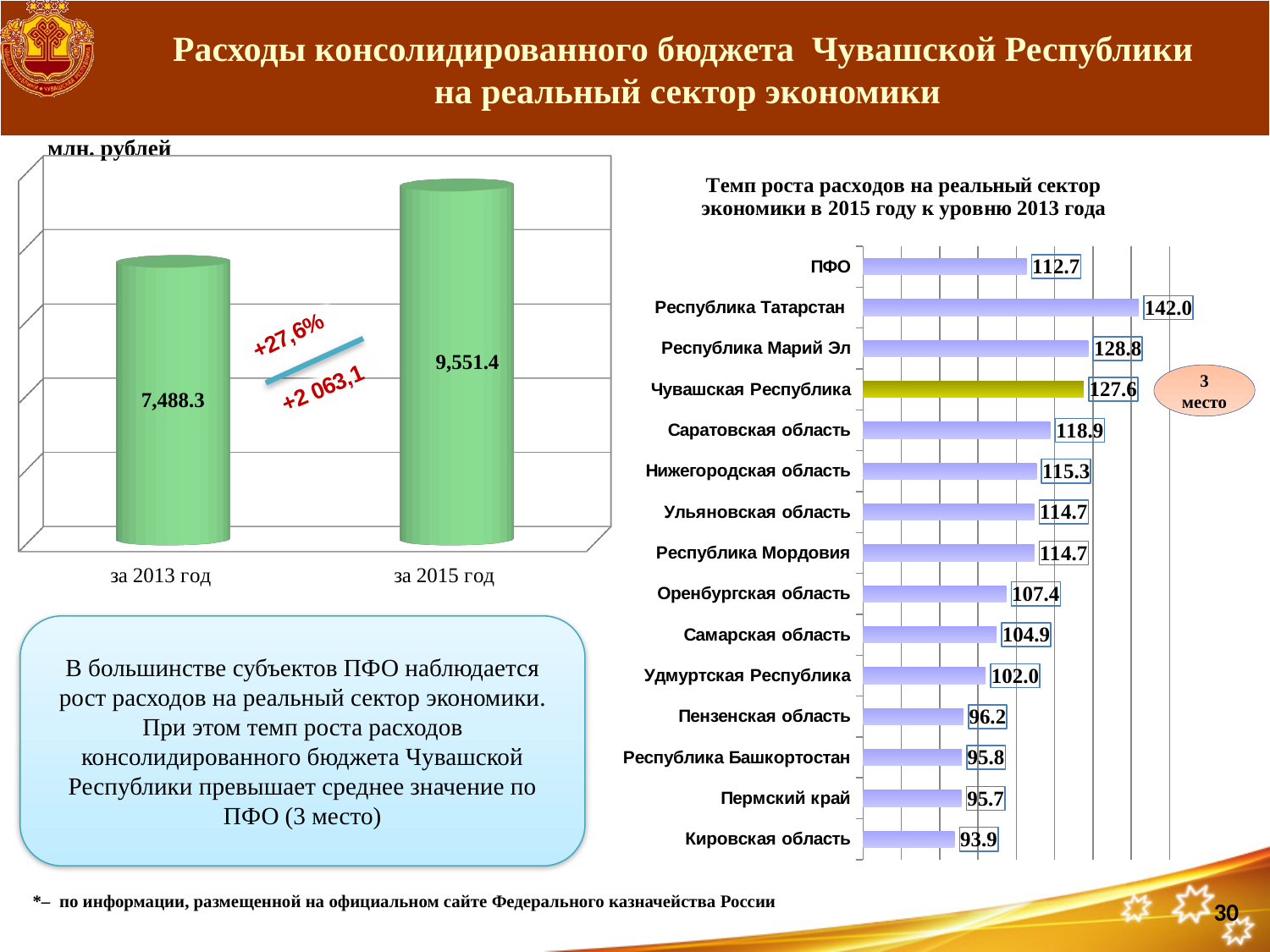

# Расходы консолидированного бюджета  Чувашской Республики на реальный сектор экономики
млн. рублей

### Chart: Темп роста расходов на реальный сектор экономики в 2015 году к уровню 2013 года

| Category | Темп роста поступления НДФЛ в 2015 году к уровню 2014 года |
|---|---|
| Кировская область | 93.9 |
| Пермский край | 95.7 |
| Республика Башкортостан | 95.8 |
| Пензенская область | 96.2 |
| Удмуртская Республика | 102.0 |
| Самарская область | 104.9 |
| Оренбургская область | 107.4 |
| Республика Мордовия | 114.7 |
| Ульяновская область | 114.7 |
| Нижегородская область | 115.3 |
| Саратовская область | 118.9 |
| Чувашская Республика | 127.6 |
| Республика Марий Эл | 128.8 |
| Республика Татарстан  | 142.0 |
| ПФО | 112.7 |

[unsupported chart]

3 место
В большинстве субъектов ПФО наблюдается рост расходов на реальный сектор экономики. При этом темп роста расходов консолидированного бюджета Чувашской Республики превышает среднее значение по ПФО (3 место)
*–  по информации, размещенной на официальном сайте Федерального казначейства России
30